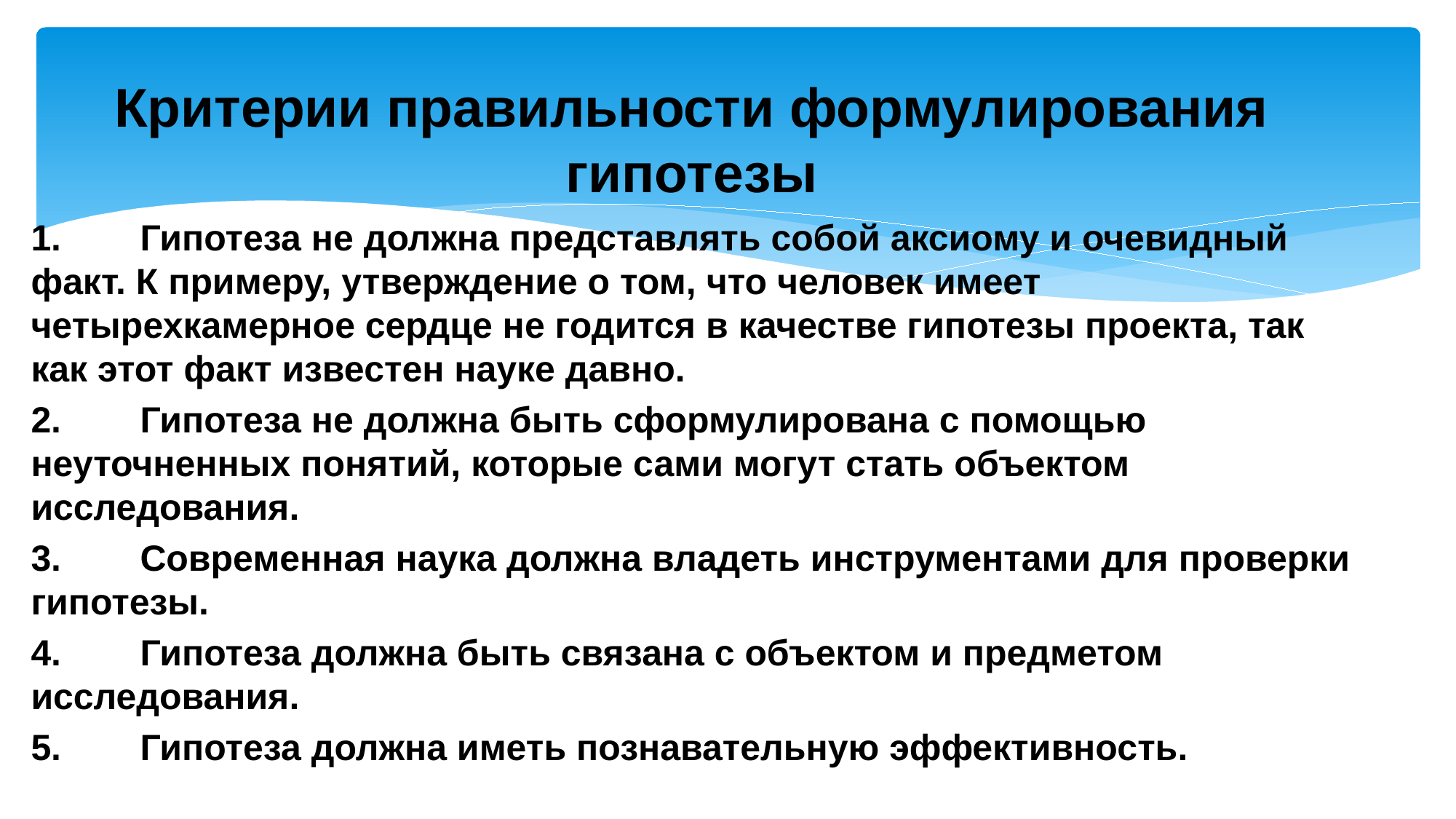

# Критерии правильности формулирования гипотезы
1.	Гипотеза не должна представлять собой аксиому и очевидный факт. К примеру, утверждение о том, что человек имеет четырехкамерное сердце не годится в качестве гипотезы проекта, так как этот факт известен науке давно.
2.	Гипотеза не должна быть сформулирована с помощью неуточненных понятий, которые сами могут стать объектом исследования.
3.	Современная наука должна владеть инструментами для проверки гипотезы.
4.	Гипотеза должна быть связана с объектом и предметом исследования.
5.	Гипотеза должна иметь познавательную эффективность.